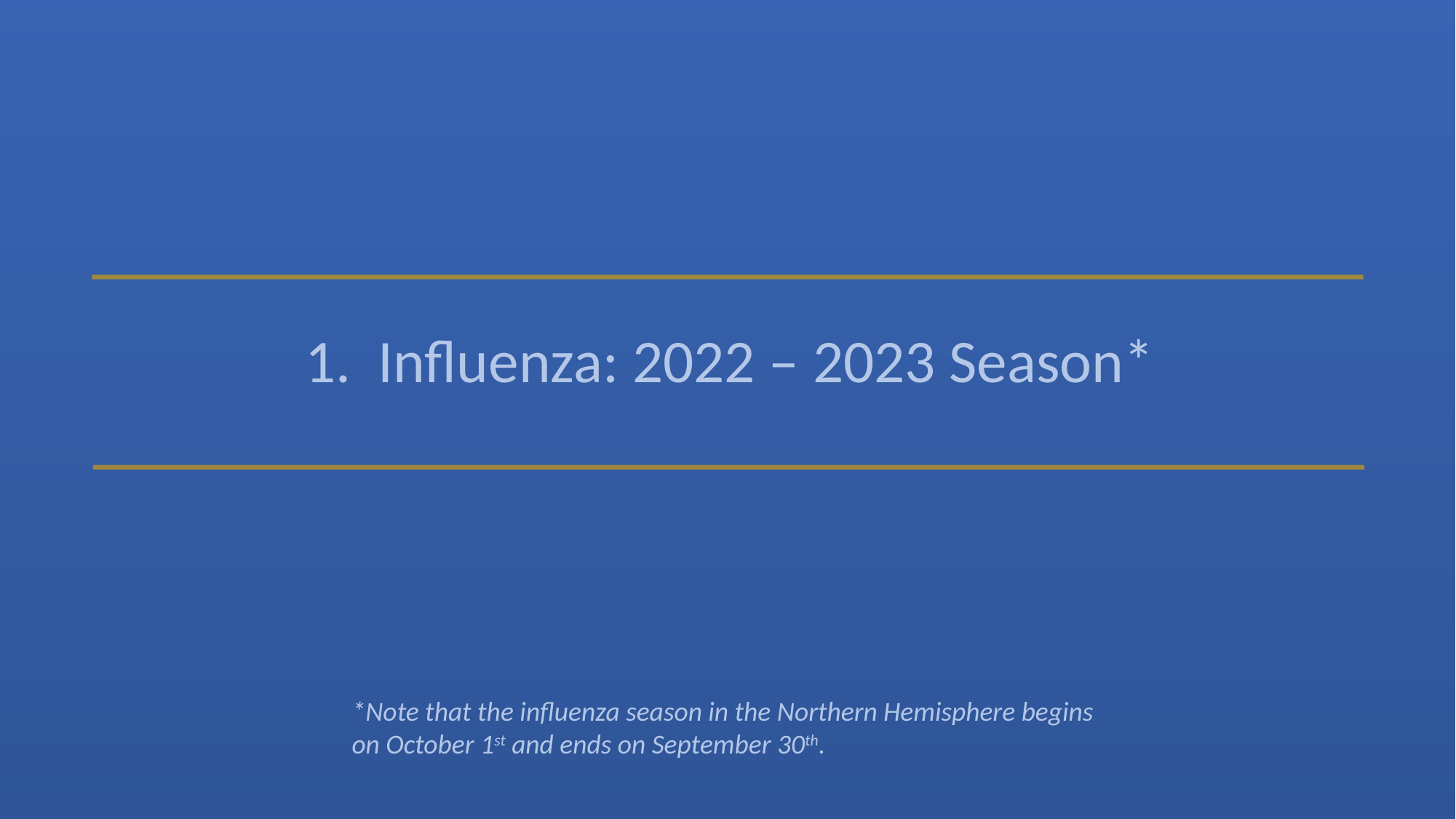

1.  Influenza: 2022 – 2023 Season*
*Note that the influenza season in the Northern Hemisphere begins on October 1st and ends on September 30th.